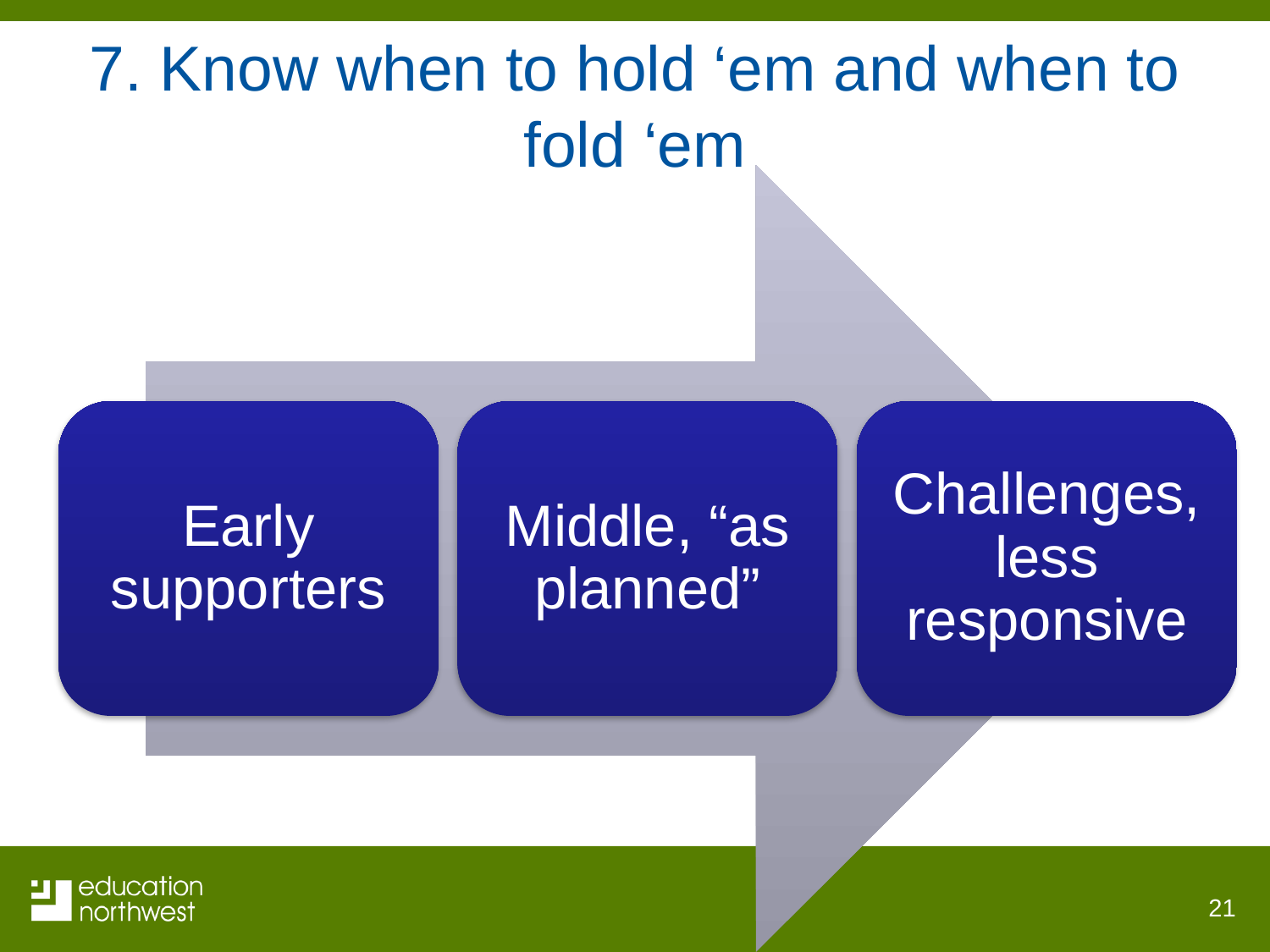

# 7. Know when to hold ‘em and when to fold ‘em
Early supporters
Middle, “as planned”
Challenges, less responsive
21